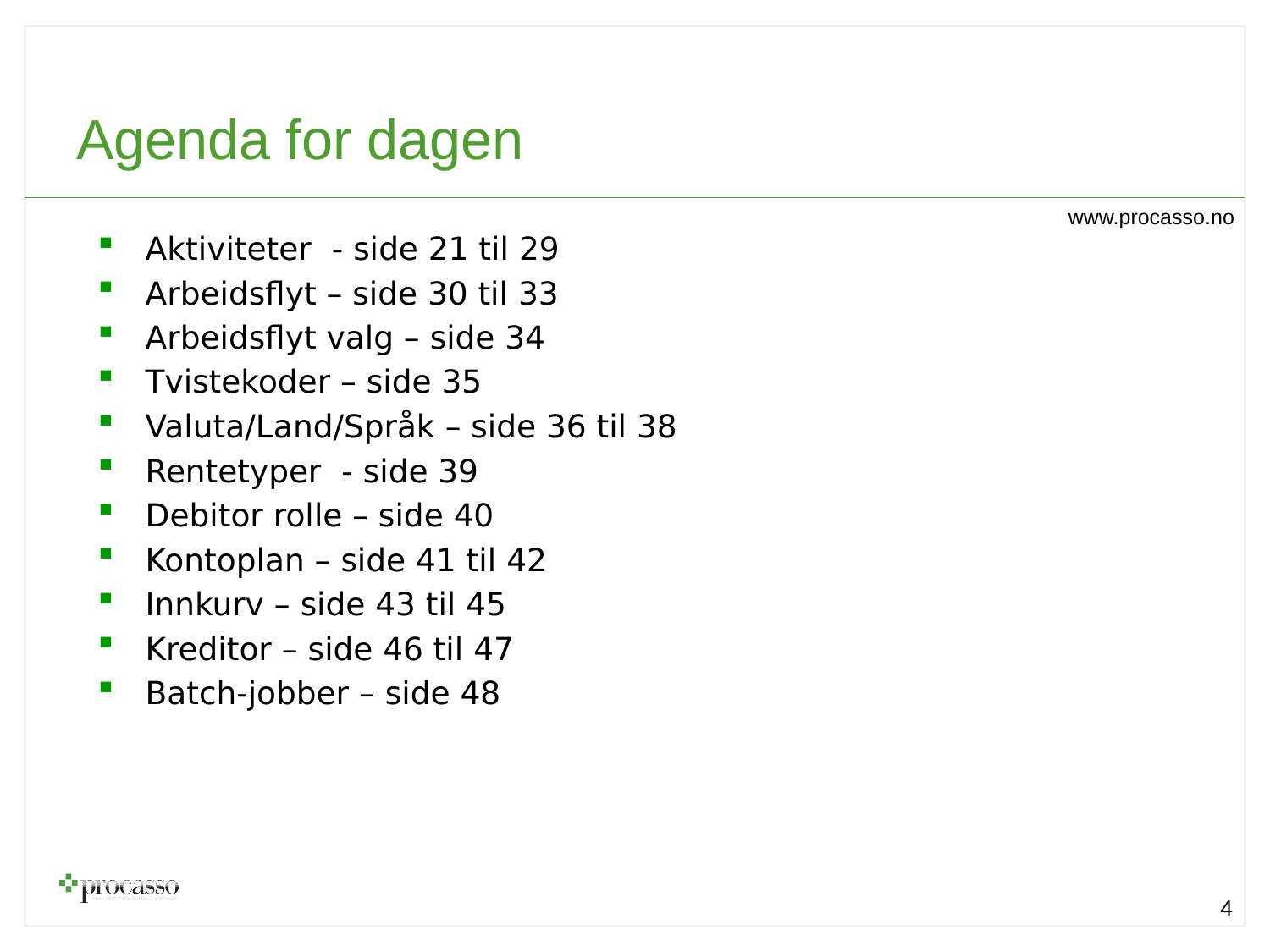

# Agenda for dagen
Aktiviteter  - side 21 til 29
Arbeidsflyt – side 30 til 33
Arbeidsflyt valg – side 34
Tvistekoder – side 35
Valuta/Land/Språk – side 36 til 38
Rentetyper  - side 39
Debitor rolle – side 40
Kontoplan – side 41 til 42
Innkurv – side 43 til 45
Kreditor – side 46 til 47
Batch-jobber – side 48
4